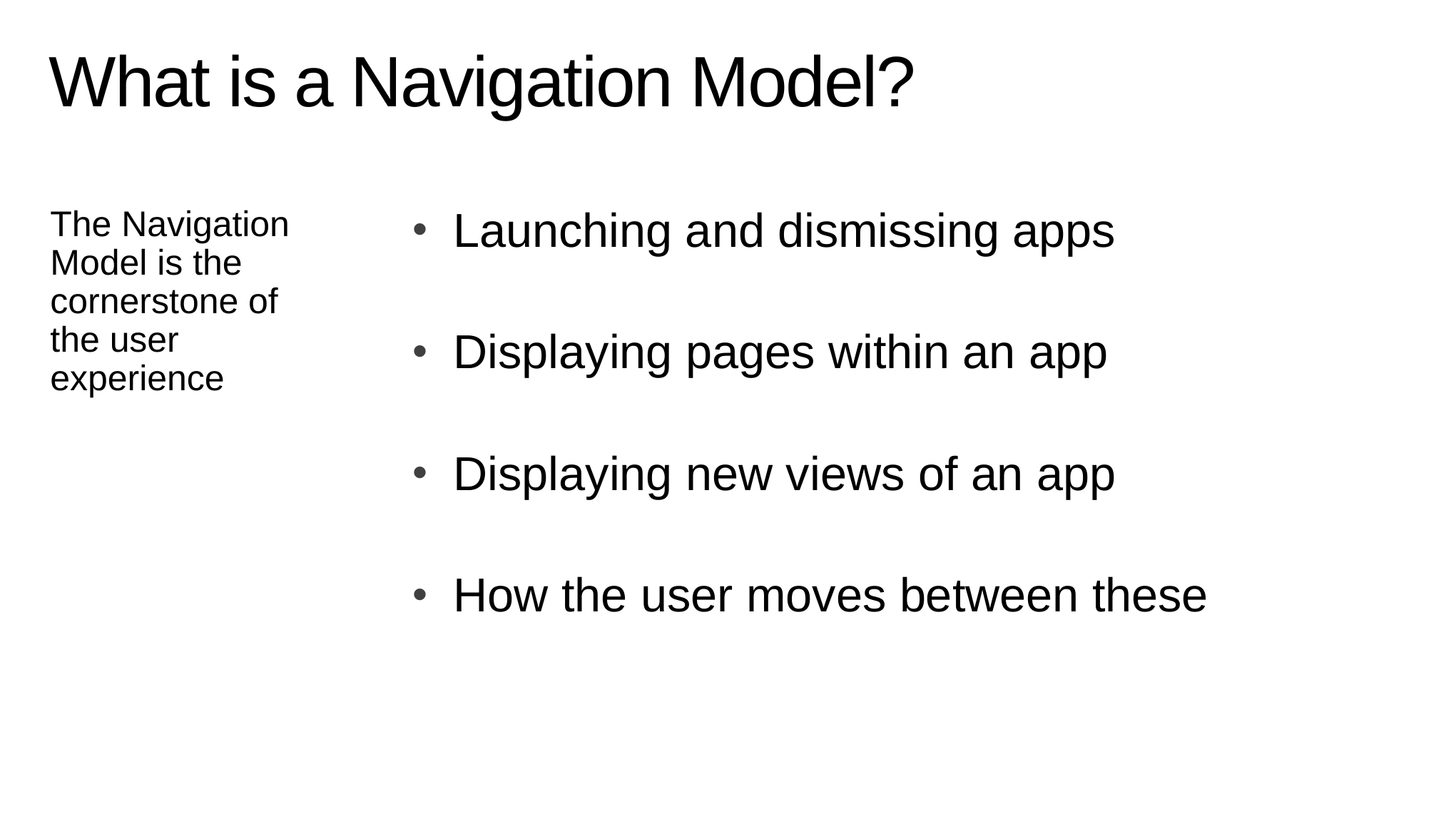

# What is a Navigation Model?
The Navigation Model is the cornerstone of the user experience
Launching and dismissing apps

Displaying pages within an app

Displaying new views of an app

How the user moves between these